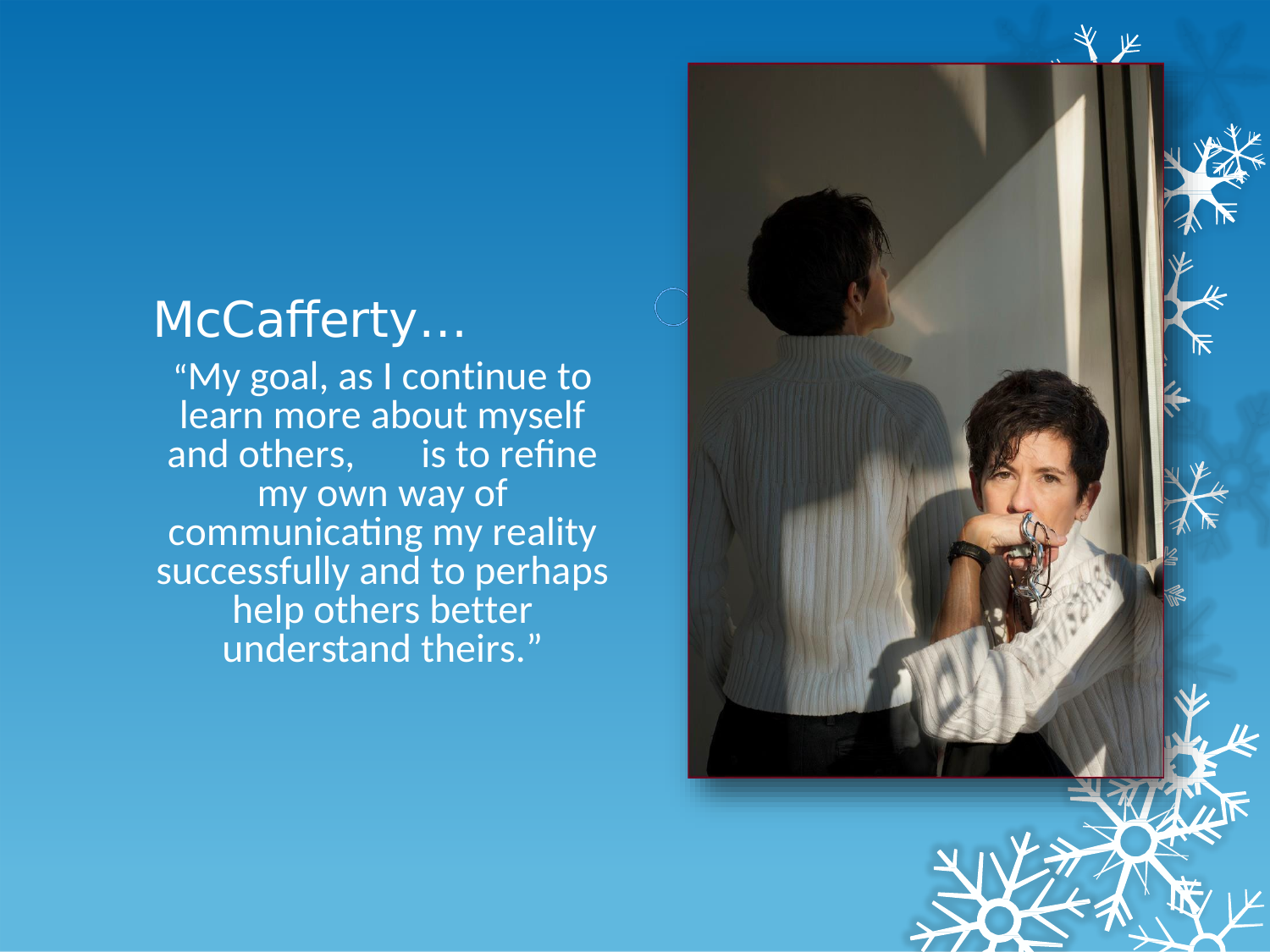

McCafferty…
“My goal, as I continue to learn more about myself and others,	is to refine my own way of communicating my reality successfully and to perhaps help others better understand theirs.”